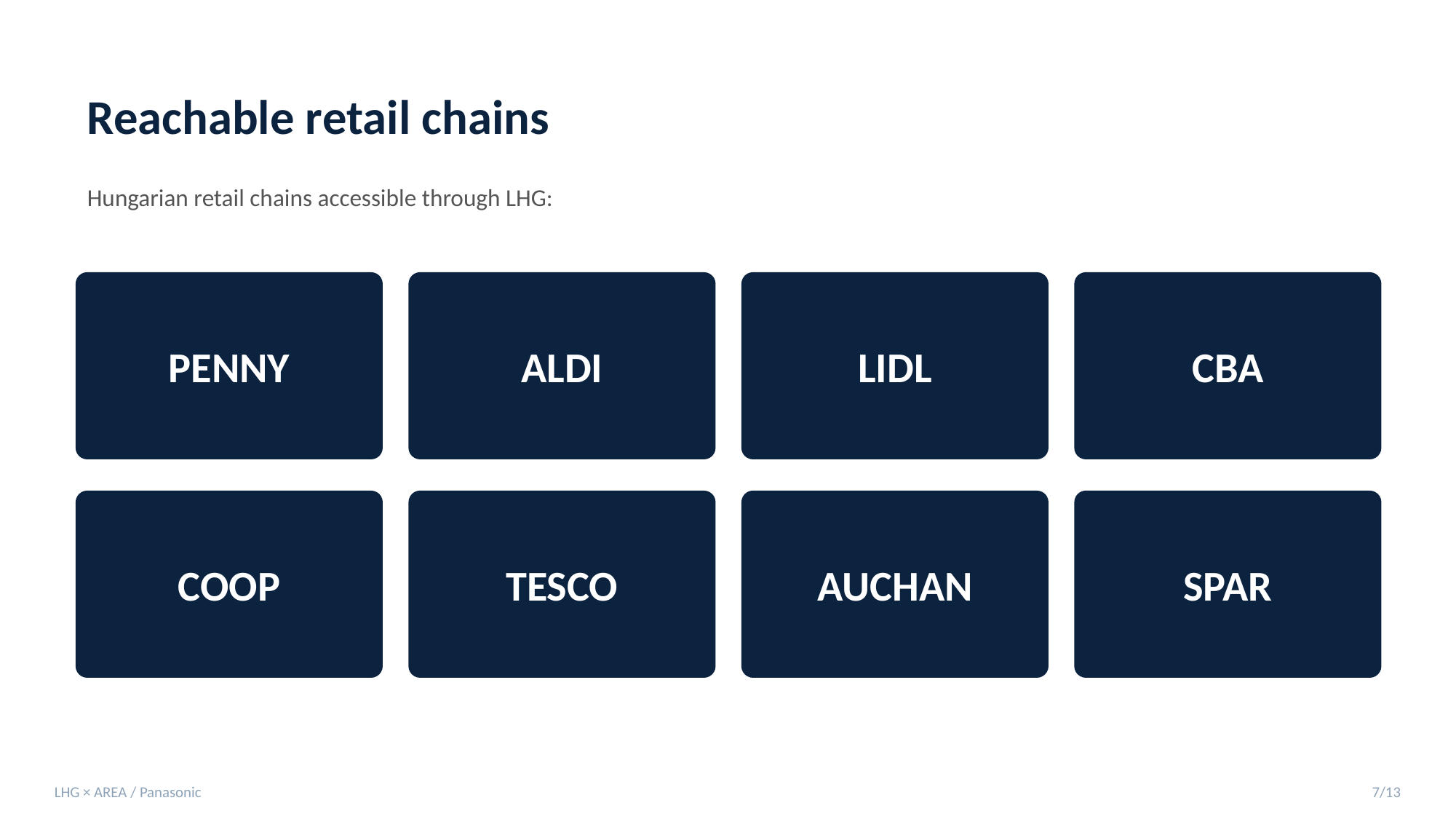

Reachable retail chains
Hungarian retail chains accessible through LHG:

PENNY

ALDI

LIDL

CBA

COOP

TESCO

AUCHAN

SPAR
LHG × AREA / Panasonic
7/13